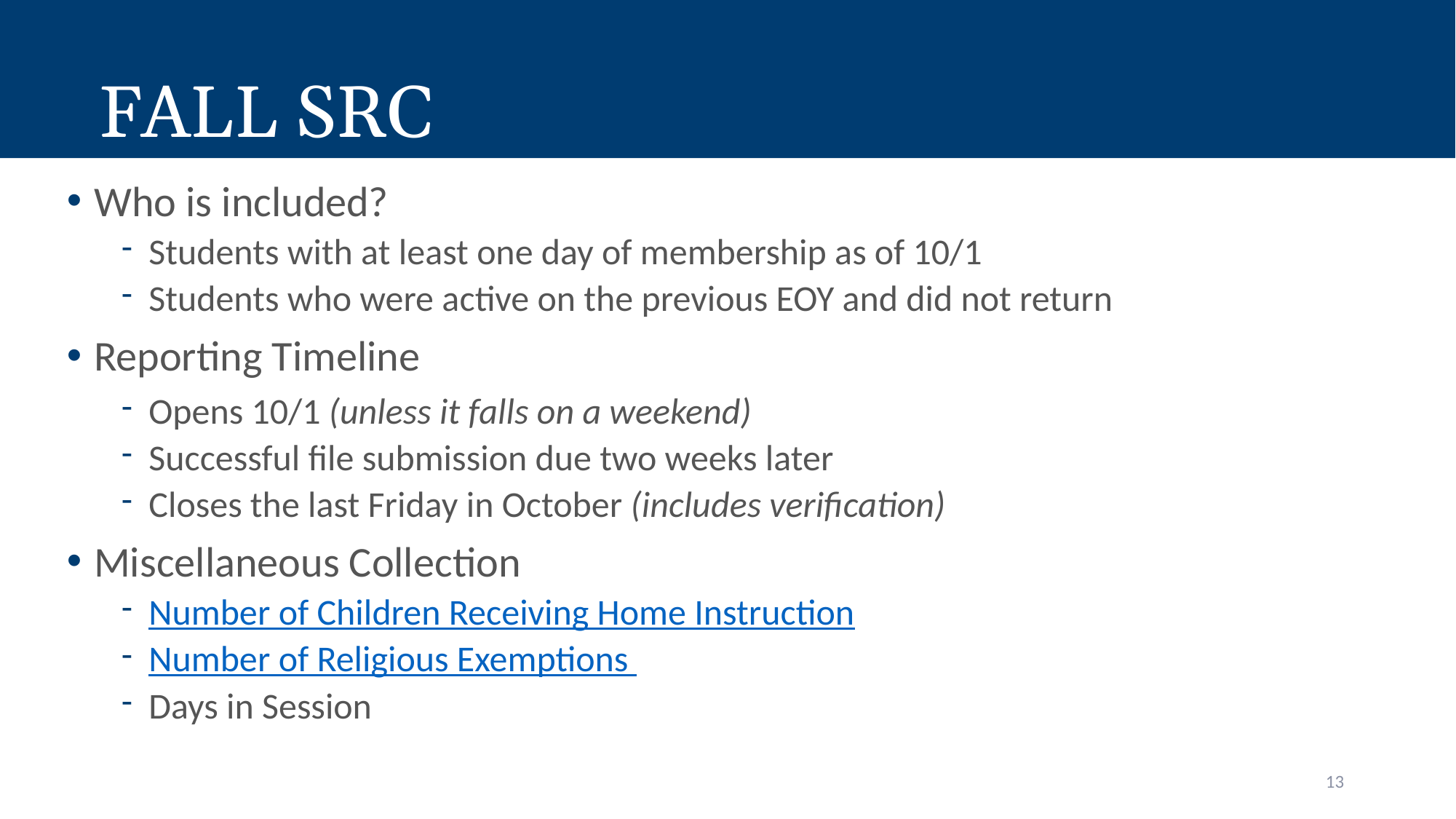

# Fall SRC
Who is included?
Students with at least one day of membership as of 10/1
Students who were active on the previous EOY and did not return
Reporting Timeline
Opens 10/1 (unless it falls on a weekend)
Successful file submission due two weeks later
Closes the last Friday in October (includes verification)
Miscellaneous Collection
Number of Children Receiving Home Instruction
Number of Religious Exemptions
Days in Session
13